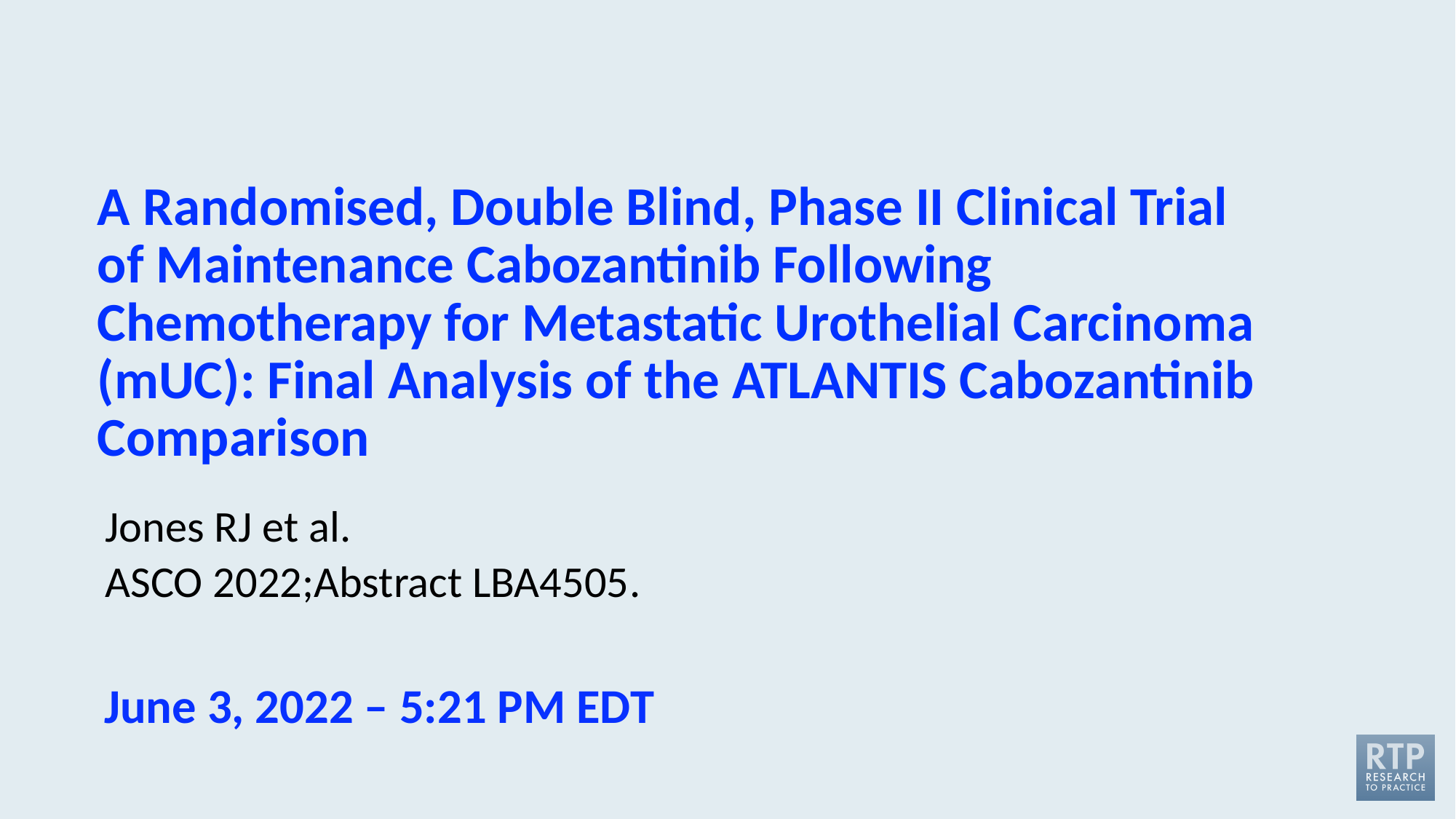

# A Randomised, Double Blind, Phase II Clinical Trial of Maintenance Cabozantinib Following Chemotherapy for Metastatic Urothelial Carcinoma (mUC): Final Analysis of the ATLANTIS Cabozantinib Comparison
Jones RJ et al.
ASCO 2022;Abstract LBA4505.
June 3, 2022 – 5:21 PM EDT